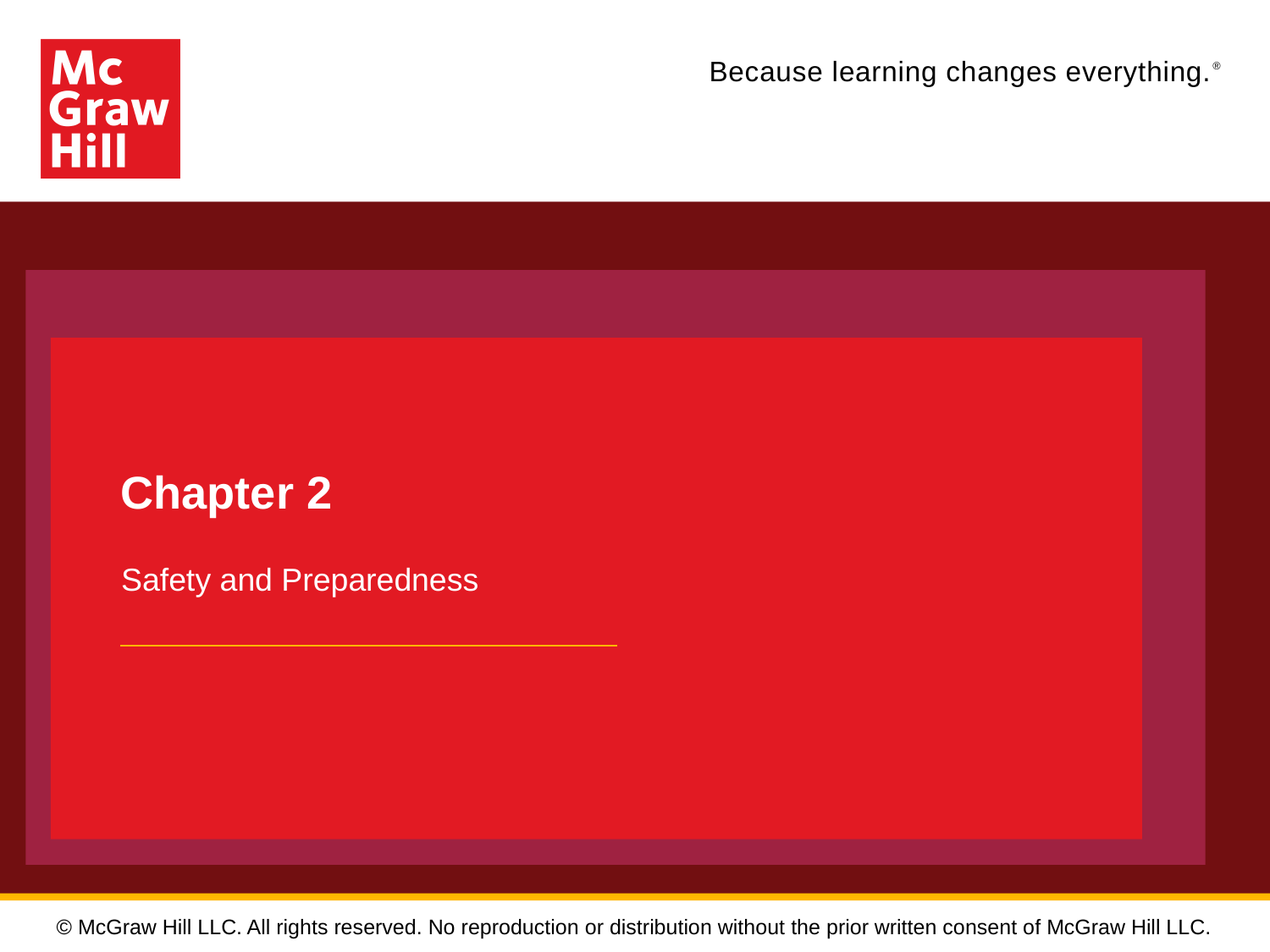

# Chapter 2
Safety and Preparedness
© McGraw Hill LLC. All rights reserved. No reproduction or distribution without the prior written consent of McGraw Hill LLC.